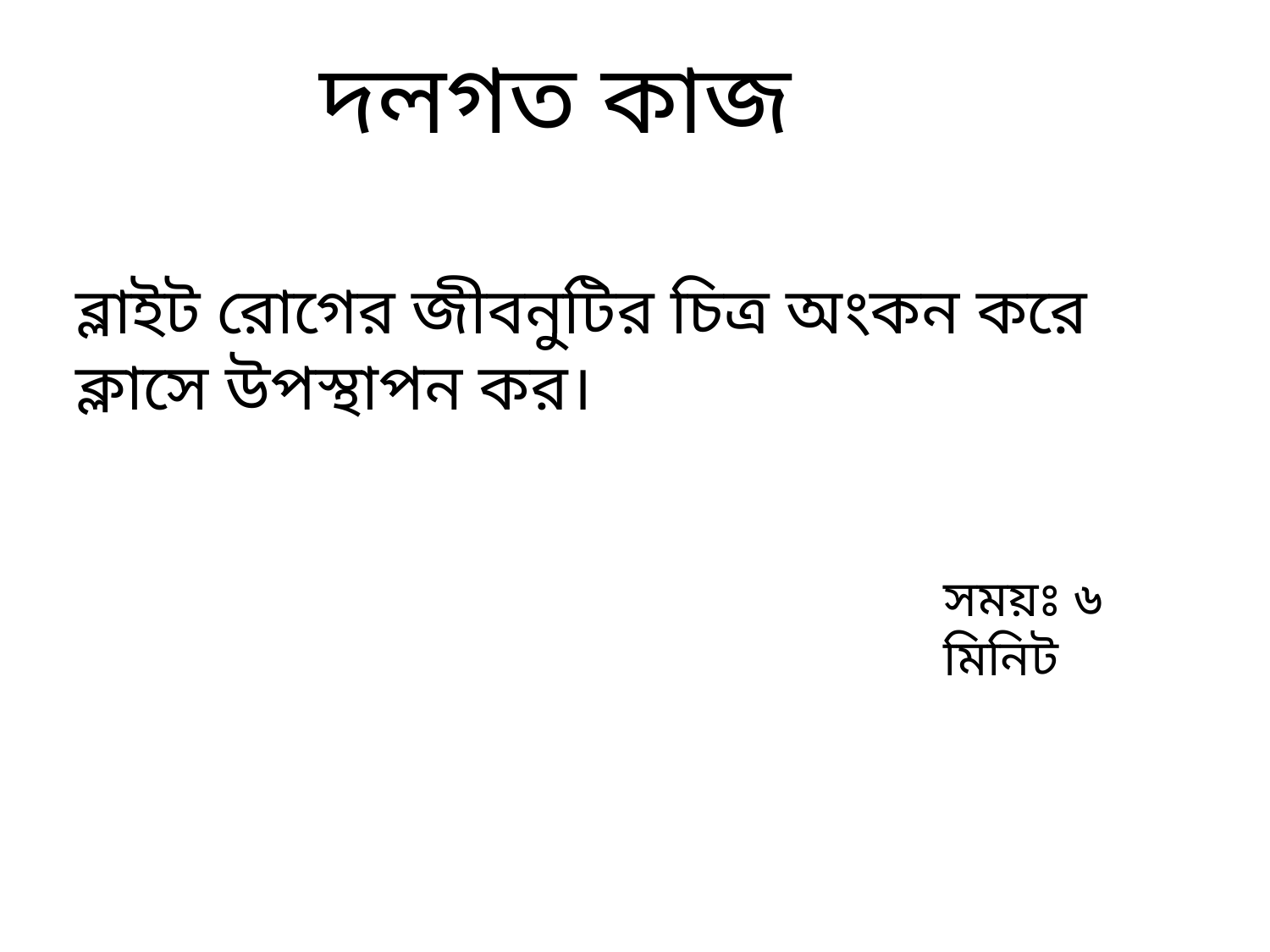

দলগত কাজ
ব্লাইট রোগের জীবনুটির চিত্র অংকন করে ক্লাসে উপস্থাপন কর।
সময়ঃ ৬ মিনিট